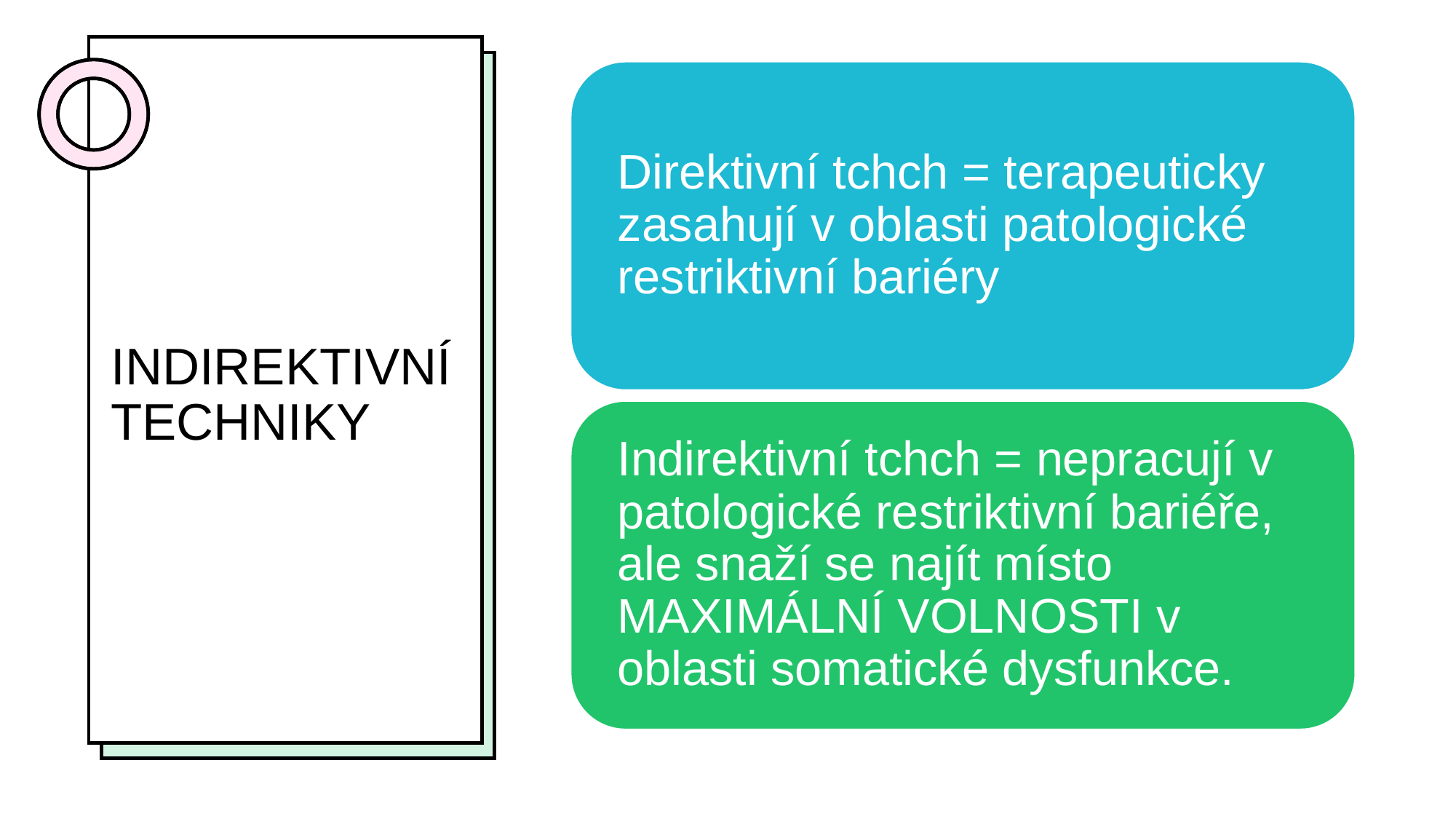

Direktivní tchch = terapeuticky zasahují v oblasti patologické restriktivní bariéry
Indirektivní tchch = nepracují v patologické restriktivní bariéře, ale snaží se najít místo MAXIMÁLNÍ VOLNOSTI v oblasti somatické dysfunkce.

# INDIREKTIVNÍ TECHNIKY